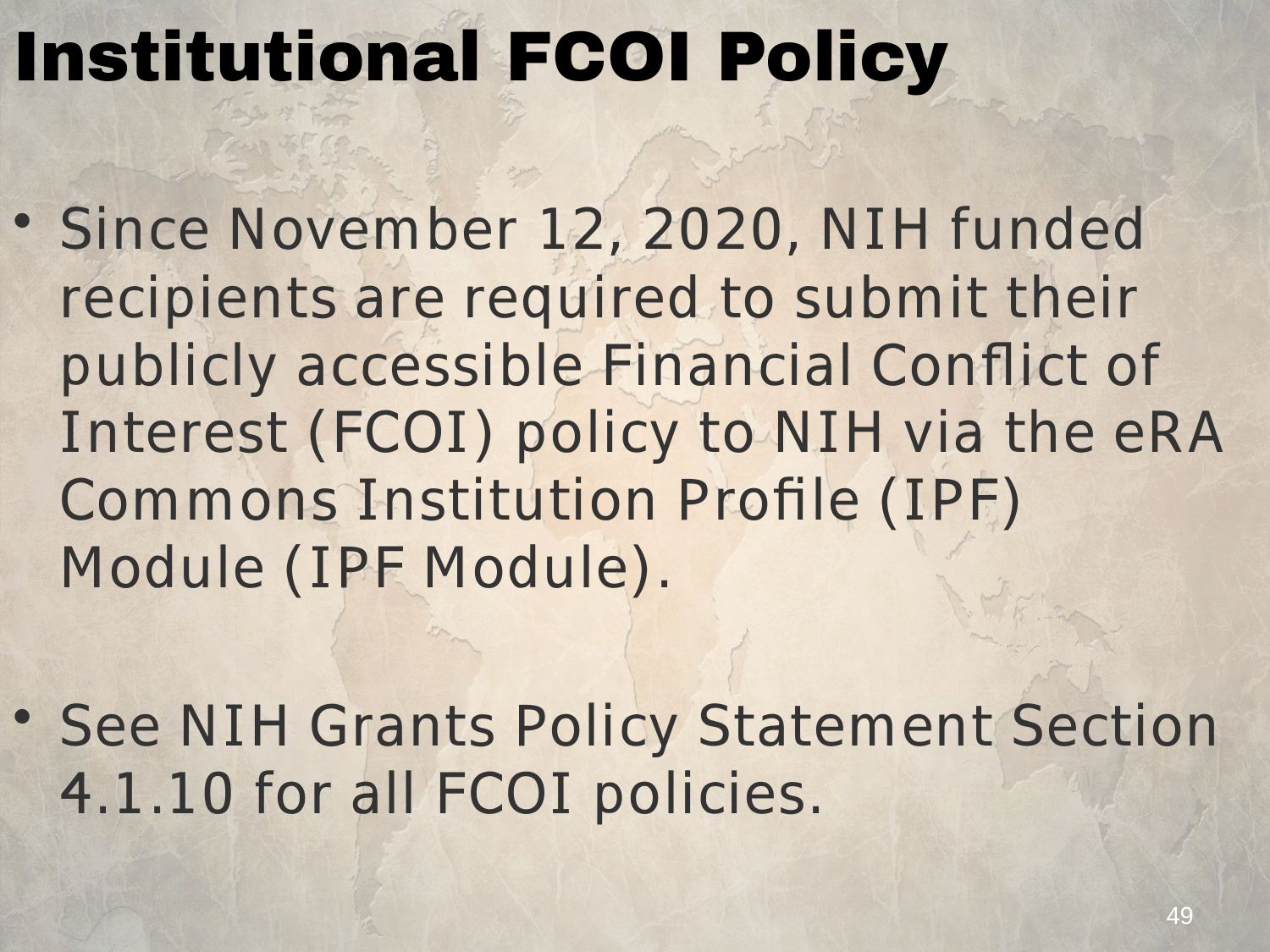

# Institutional FCOI Policy

Since November 12, 2020, NIH funded recipients are required to submit their publicly accessible Financial Conflict of Interest (FCOI) policy to NIH via the eRA Commons Institution Profile (IPF) Module (IPF Module).

See NIH Grants Policy Statement Section 4.1.10 for all FCOI policies.
49